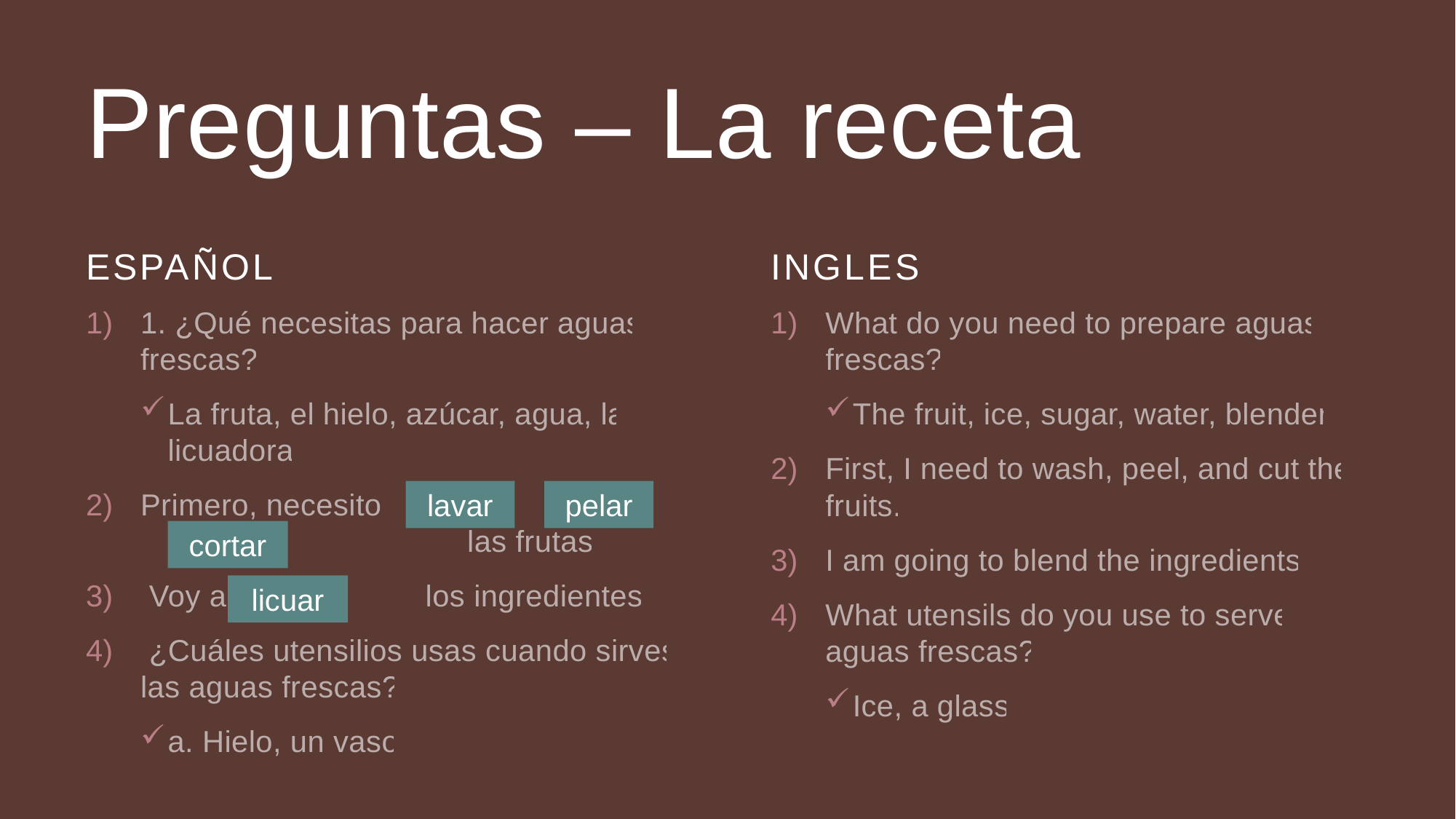

# Preguntas – La receta
Español
ingles
What do you need to prepare aguas frescas?
The fruit, ice, sugar, water, blender.
First, I need to wash, peel, and cut the fruits.
I am going to blend the ingredients.
What utensils do you use to serve aguas frescas?
Ice, a glass
1. ¿Qué necesitas para hacer aguas frescas?
La fruta, el hielo, azúcar, agua, la licuadora
Primero, necesito                    ,                          y                        las frutas.
 Voy a                       los ingredientes.
 ¿Cuáles utensilios usas cuando sirves las aguas frescas?
a. Hielo, un vaso
lavar
pelar
cortar
licuar